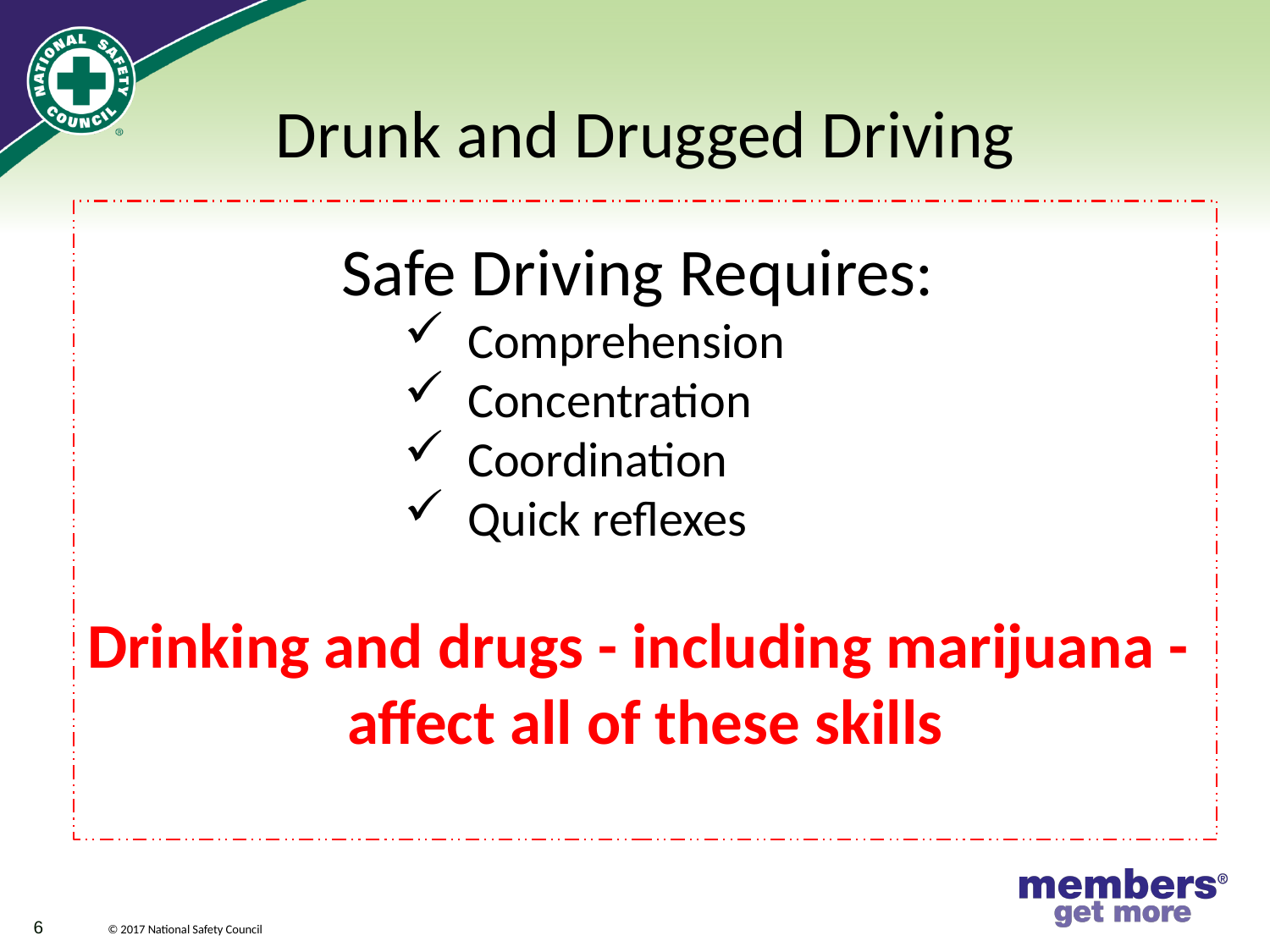

Drunk and Drugged Driving

Safe Driving Requires:
Comprehension
Concentration
Coordination
Quick reflexes

Drinking and drugs - including marijuana -
affect all of these skills